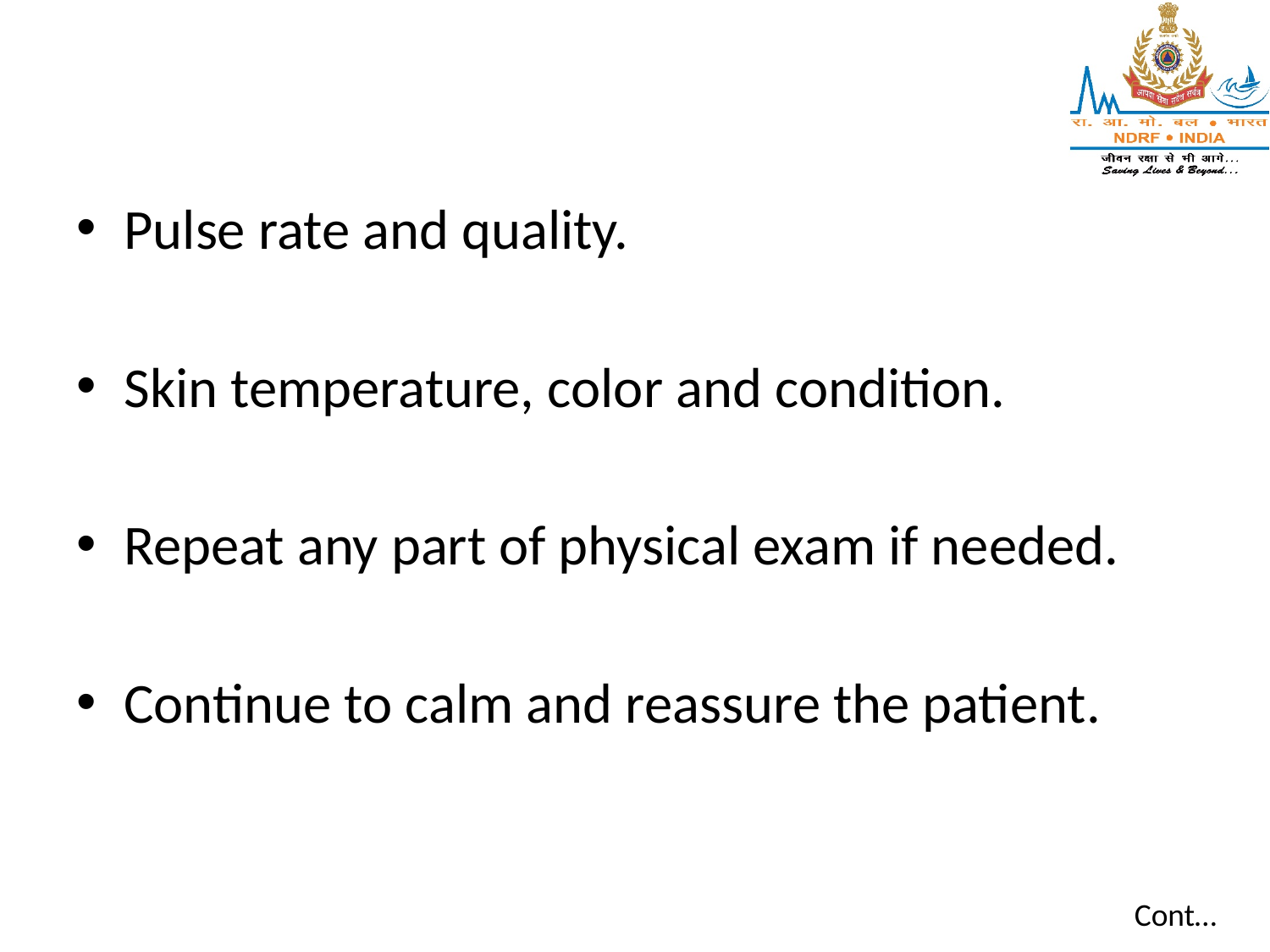

Pulse rate and quality.

Skin temperature, color and condition.

Repeat any part of physical exam if needed.

Continue to calm and reassure the patient.

Cont…